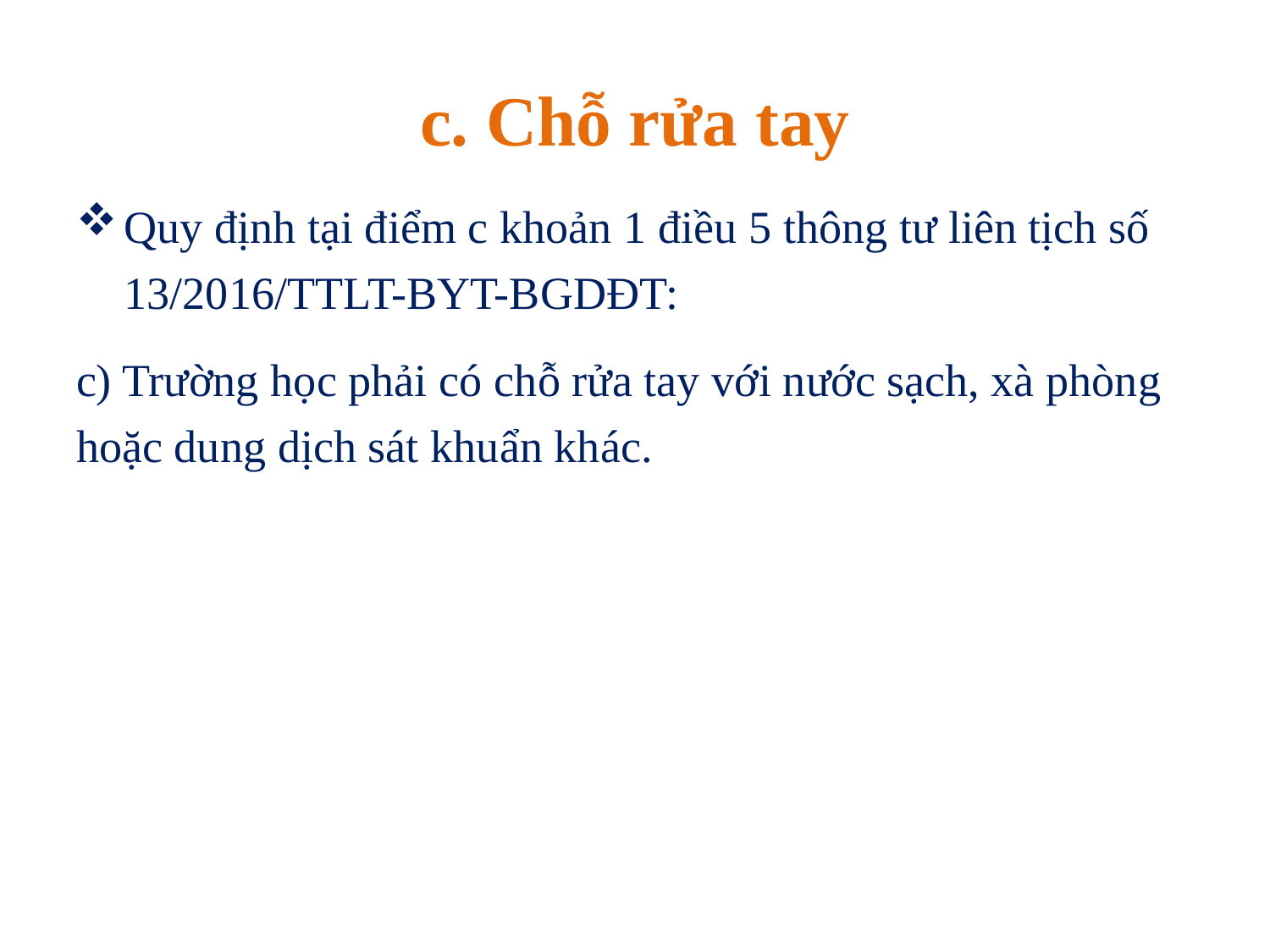

# c. Chỗ rửa tay
Quy định tại điểm c khoản 1 điều 5 thông tư liên tịch số 13/2016/TTLT-BYT-BGDĐT:
c) Trường học phải có chỗ rửa tay với nước sạch, xà phòng hoặc dung dịch sát khuẩn khác.